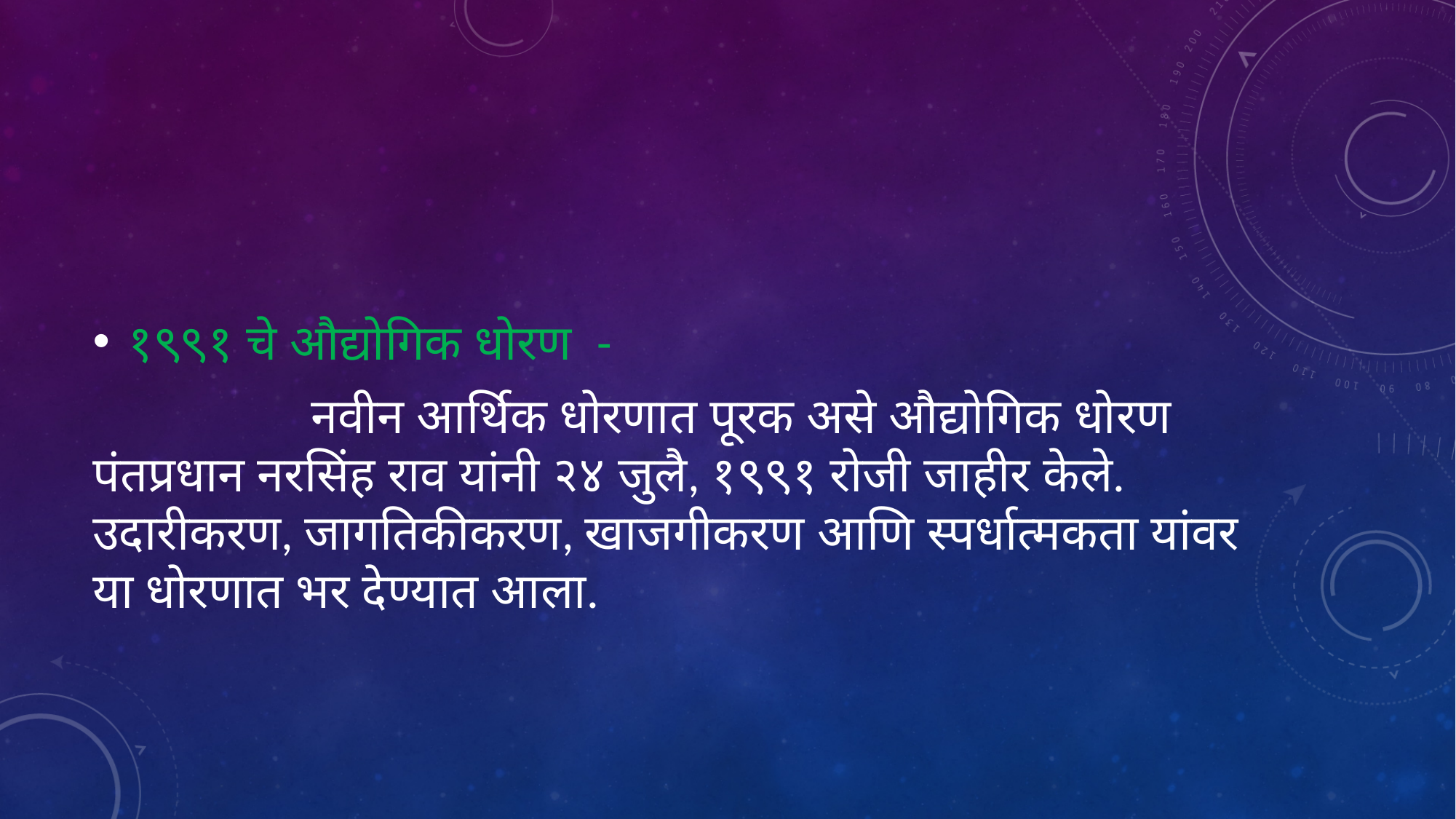

#
१९९१ चे औद्योगिक धोरण  -
		नवीन आर्थिक धोरणात पूरक असे औद्योगिक धोरण पंतप्रधान नरसिंह राव यांनी २४ जुलै, १९९१ रोजी जाहीर केले. उदारीकरण, जागतिकीकरण, खाजगीकरण आणि स्पर्धात्मकता यांवर या धोरणात भर देण्यात आला.